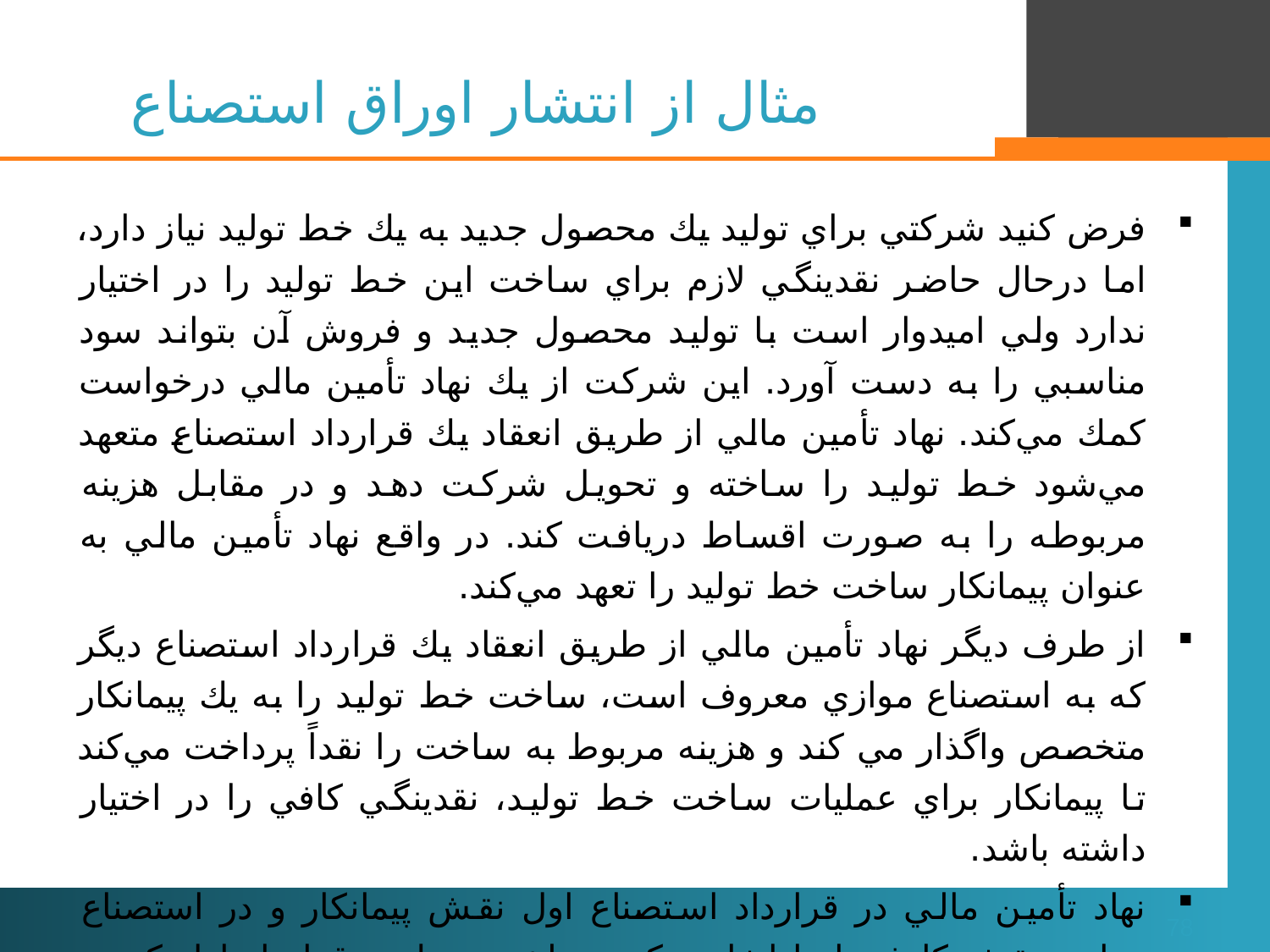

# مثال از انتشار اوراق استصناع
فرض كنيد شركتي براي توليد يك محصول جديد به يك خط توليد نياز دارد، اما درحال حاضر نقدينگي لازم براي ساخت اين خط توليد را در اختيار ندارد ولي اميدوار است با توليد محصول جديد و فروش آن بتواند سود مناسبي را به دست آورد. اين شركت از يك نهاد تأمين مالي درخواست كمك مي‌كند. نهاد تأمين مالي از طريق انعقاد يك قرارداد استصناع متعهد مي‌شود خط توليد را ساخته و تحويل شركت دهد و در مقابل هزينه مربوطه را به صورت اقساط دريافت كند. در واقع نهاد تأمين مالي به عنوان پيمانكار ساخت خط توليد را تعهد مي‌كند.
از طرف ديگر نهاد تأمين مالي از طريق انعقاد يك قرارداد استصناع ديگر كه به استصناع موازي معروف است، ساخت خط توليد را به يك پيمانكار متخصص واگذار مي‌ كند و هزينه مربوط به ساخت را نقداً پرداخت مي‌كند تا پيمانكار براي عمليات ساخت خط توليد، نقدينگي كافي را در اختيار داشته باشد.
نهاد تأمين مالي در قرارداد استصناع اول نقش پيمانكار و در استصناع موازي نقش كارفرما را ايفا مي‌كند، مبلغ مربوط به قرارداد اول كه به صورت اقساط پرداخت مي‌شود، شامل هزينه پرداخت شده به پيمانكار متخصص و يك مبلغ اضافي است. اين مبلغ اضافي در واقع سود نهاد تأمين مالي را تشكيل مي‌دهد. هنگامي كه عمليات ساخت خط توليد به پايان مي‌رسد، نهاد تأمين مالي آن را از پيمانكار تحويل گرفته و در اختيار شركت قرار مي‌دهد.
78